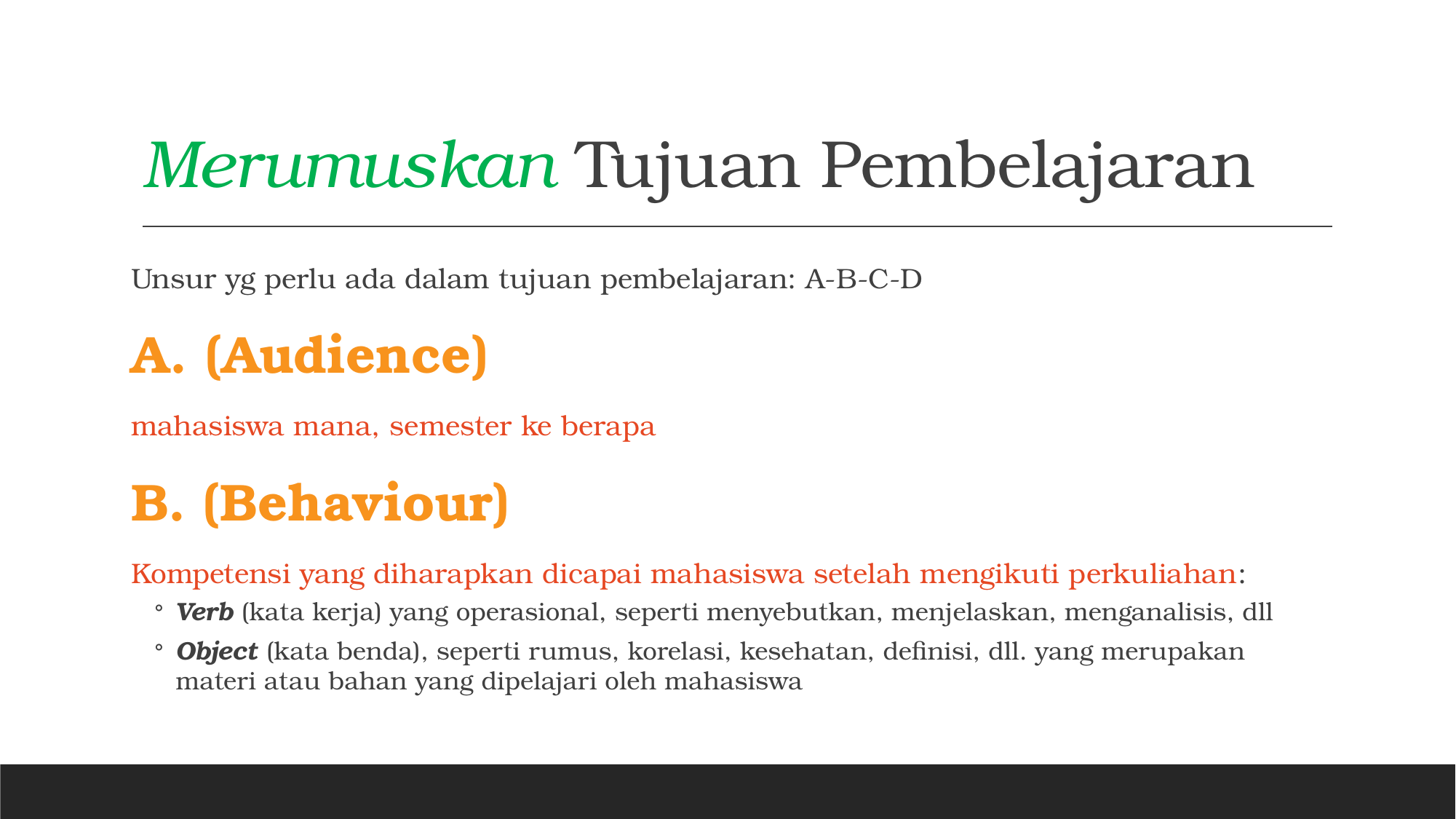

# Merumuskan Tujuan Pembelajaran
Unsur yg perlu ada dalam tujuan pembelajaran: A-B-C-D
A. (Audience)
mahasiswa mana, semester ke berapa
B. (Behaviour)
Kompetensi yang diharapkan dicapai mahasiswa setelah mengikuti perkuliahan:
Verb (kata kerja) yang operasional, seperti menyebutkan, menjelaskan, menganalisis, dll
Object (kata benda), seperti rumus, korelasi, kesehatan, definisi, dll. yang merupakan materi atau bahan yang dipelajari oleh mahasiswa